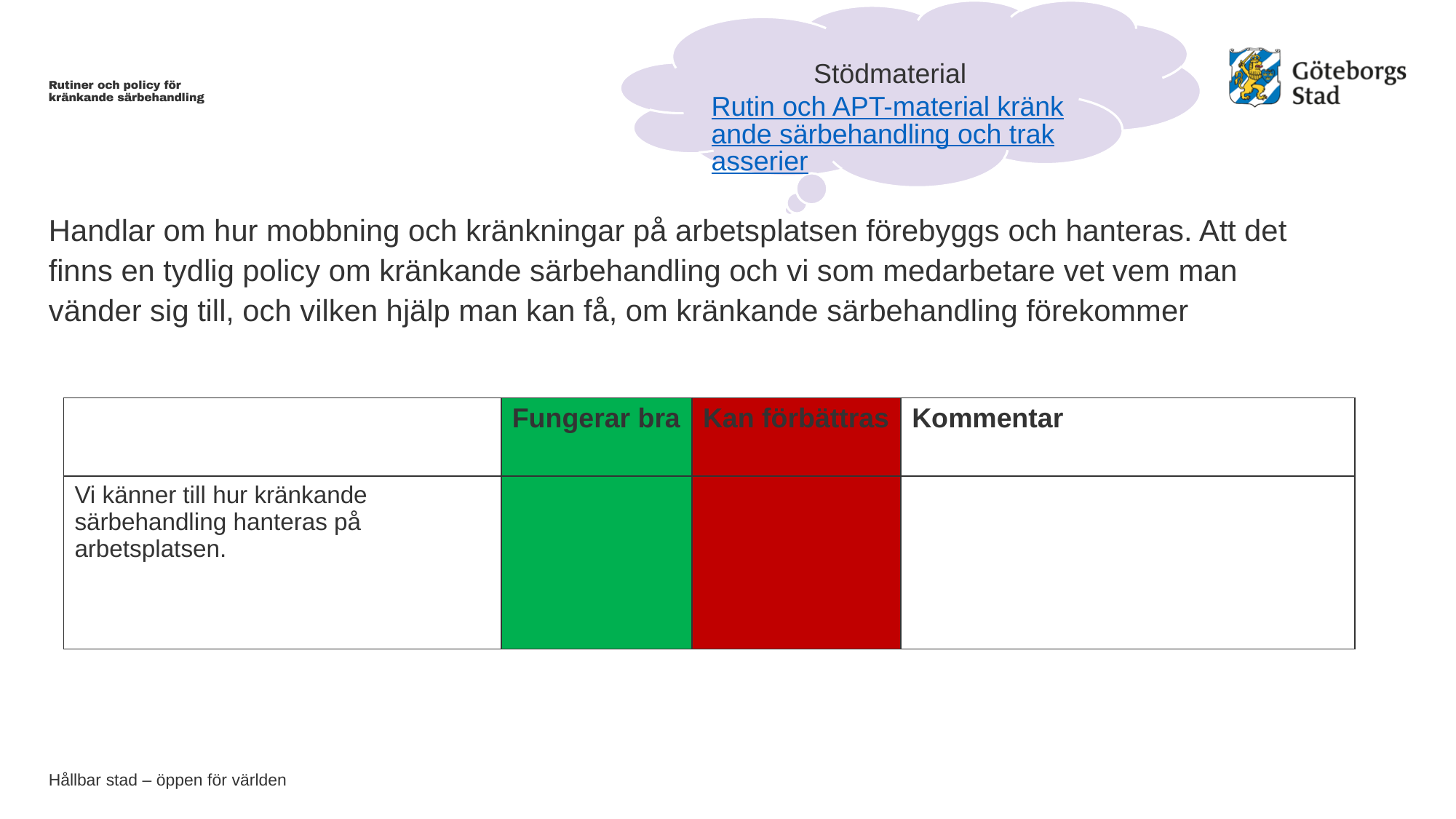

Stödmaterial
Rutin och APT-material kränkande särbehandling och trakasserier
# Rutiner och policy för kränkande särbehandling
Handlar om hur mobbning och kränkningar på arbetsplatsen förebyggs och hanteras. Att det finns en tydlig policy om kränkande särbehandling och vi som medarbetare vet vem man vänder sig till, och vilken hjälp man kan få, om kränkande särbehandling förekommer
|  | Fungerar bra | Kan förbättras | Kommentar |
| --- | --- | --- | --- |
| Vi känner till hur kränkande särbehandling hanteras på arbetsplatsen. |  |  |  |